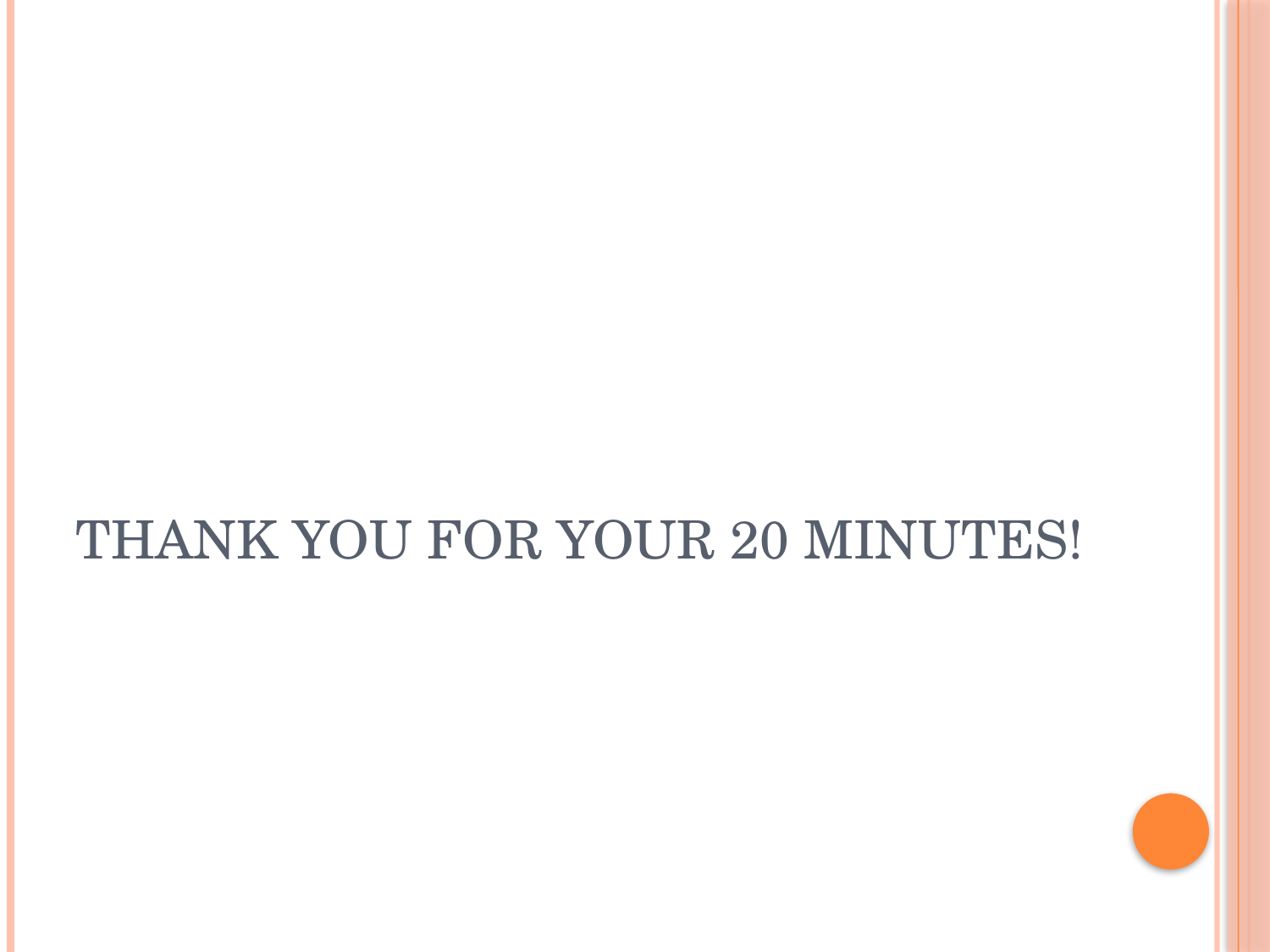

# Thank you for your 20 minutes!